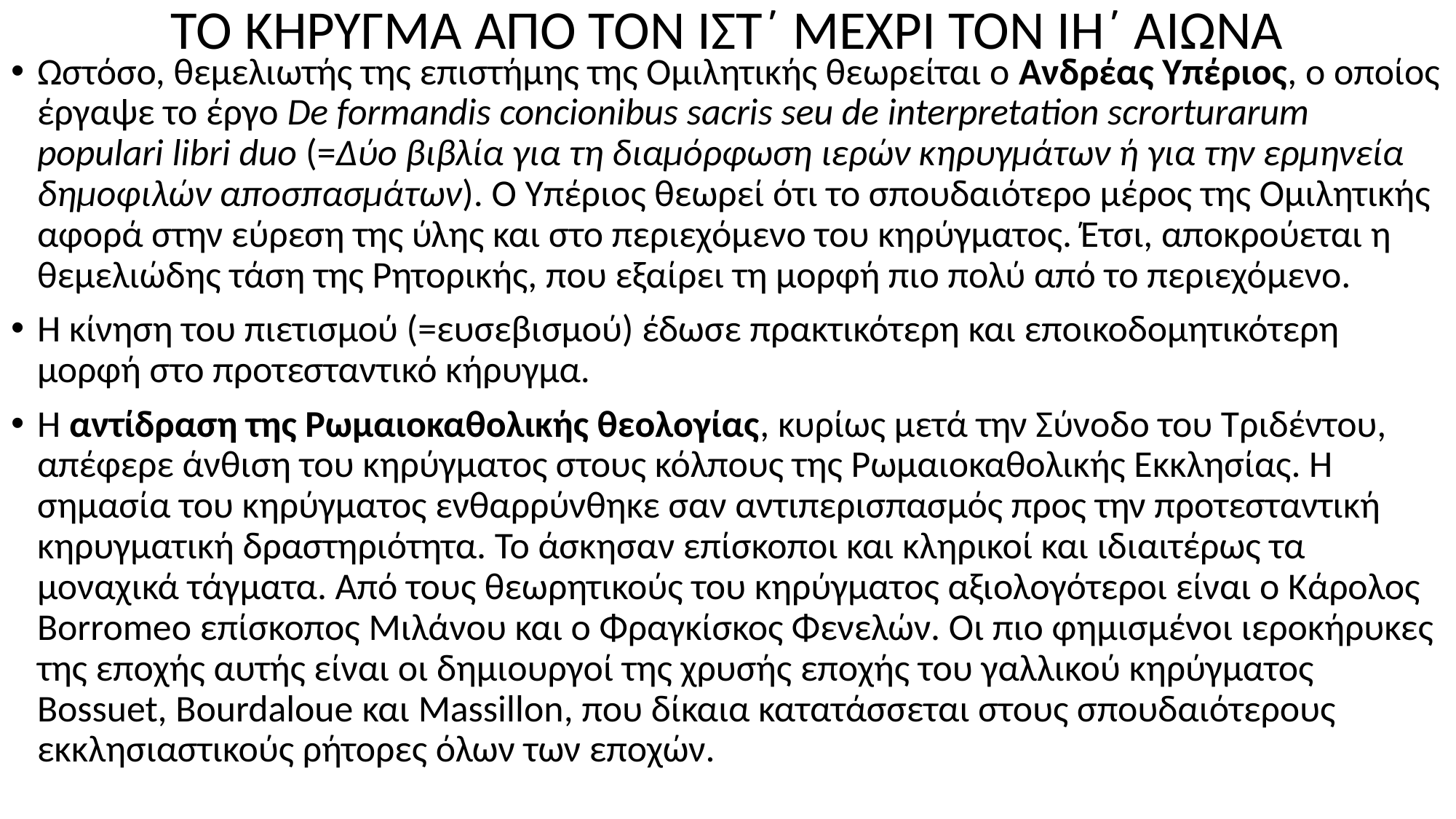

# ΤΟ ΚΗΡΥΓΜΑ ΑΠΟ ΤΟΝ ΙΣΤ΄ ΜΕΧΡΙ ΤΟΝ ΙΗ΄ ΑΙΩΝΑ
Ωστόσο, θεμελιωτής της επιστήμης της Ομιλητικής θεωρείται ο Ανδρέας Υπέριος, ο οποίος έργαψε το έργο De formandis concionibus sacris seu de interpretation scrorturarum populari libri duo (=Δύο βιβλία για τη διαμόρφωση ιερών κηρυγμάτων ή για την ερμηνεία δημοφιλών αποσπασμάτων). Ο Υπέριος θεωρεί ότι το σπουδαιότερο μέρος της Ομιλητικής αφορά στην εύρεση της ύλης και στο περιεχόμενο του κηρύγματος. Έτσι, αποκρούεται η θεμελιώδης τάση της Ρητορικής, που εξαίρει τη μορφή πιο πολύ από το περιεχόμενο.
Η κίνηση του πιετισμού (=ευσεβισμού) έδωσε πρακτικότερη και εποικοδομητικότερη μορφή στο προτεσταντικό κήρυγμα.
Η αντίδραση της Ρωμαιοκαθολικής θεολογίας, κυρίως μετά την Σύνοδο του Τριδέντου, απέφερε άνθιση του κηρύγματος στους κόλπους της Ρωμαιοκαθολικής Εκκλησίας. Η σημασία του κηρύγματος ενθαρρύνθηκε σαν αντιπερισπασμός προς την προτεσταντική κηρυγματική δραστηριότητα. Το άσκησαν επίσκοποι και κληρικοί και ιδιαιτέρως τα μοναχικά τάγματα. Από τους θεωρητικούς του κηρύγματος αξιολογότεροι είναι ο Κάρολος Borromeo επίσκοπος Μιλάνου και ο Φραγκίσκος Φενελών. Οι πιο φημισμένοι ιεροκήρυκες της εποχής αυτής είναι οι δημιουργοί της χρυσής εποχής του γαλλικού κηρύγματος Bossuet, Bourdaloue και Massillon, που δίκαια κατατάσσεται στους σπουδαιότερους εκκλησιαστικούς ρήτορες όλων των εποχών.